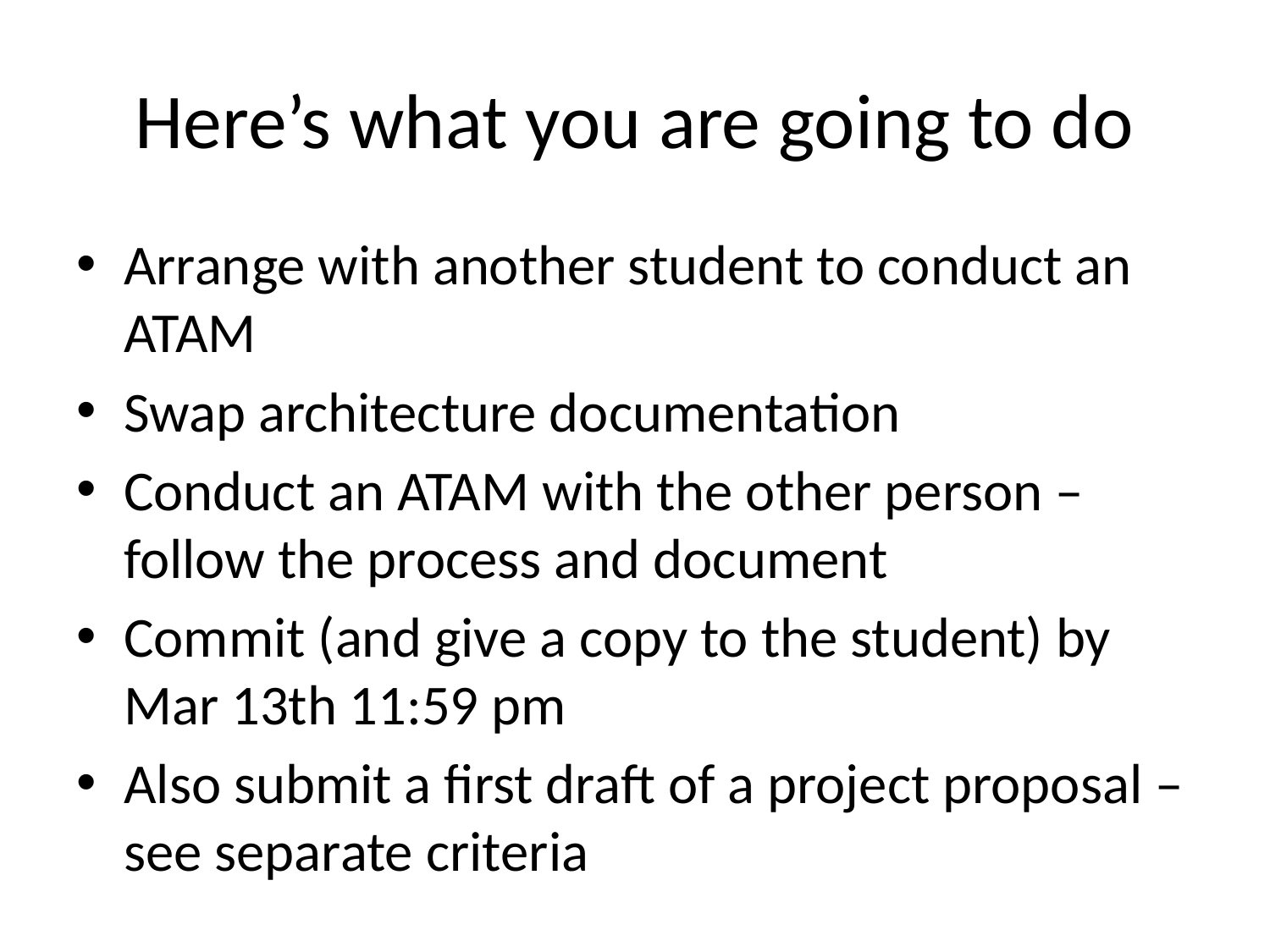

# Here’s what you are going to do
Arrange with another student to conduct an ATAM
Swap architecture documentation
Conduct an ATAM with the other person – follow the process and document
Commit (and give a copy to the student) by Mar 13th 11:59 pm
Also submit a first draft of a project proposal – see separate criteria